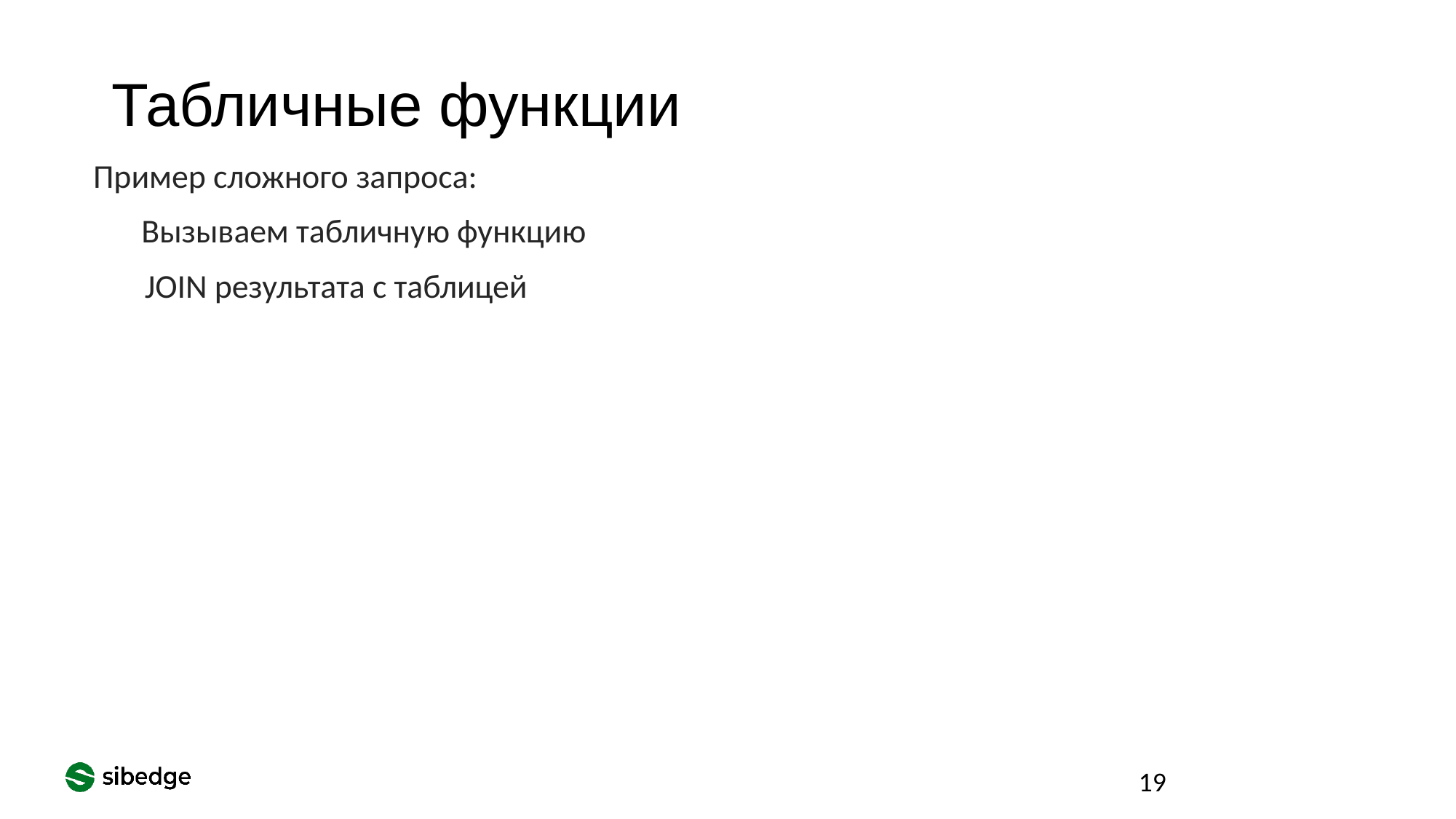

Табличные функции
Пример сложного запроса:
Вызываем табличную функцию
JOIN результата с таблицей
19